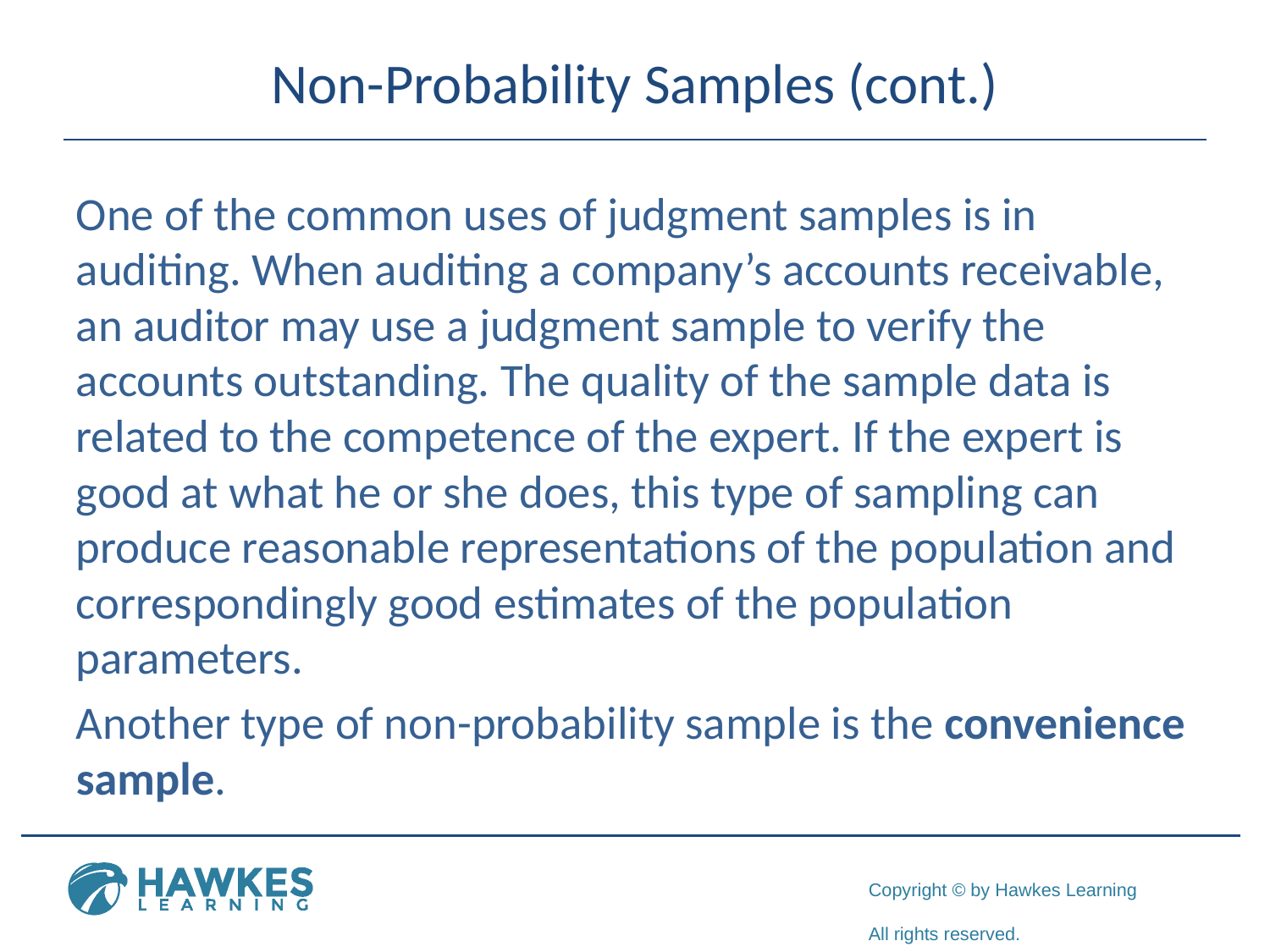

# Non-Probability Samples (cont.)
One of the common uses of judgment samples is in auditing. When auditing a company’s accounts receivable, an auditor may use a judgment sample to verify the accounts outstanding. The quality of the sample data is related to the competence of the expert. If the expert is good at what he or she does, this type of sampling can produce reasonable representations of the population and correspondingly good estimates of the population parameters.
Another type of non-probability sample is the convenience sample.